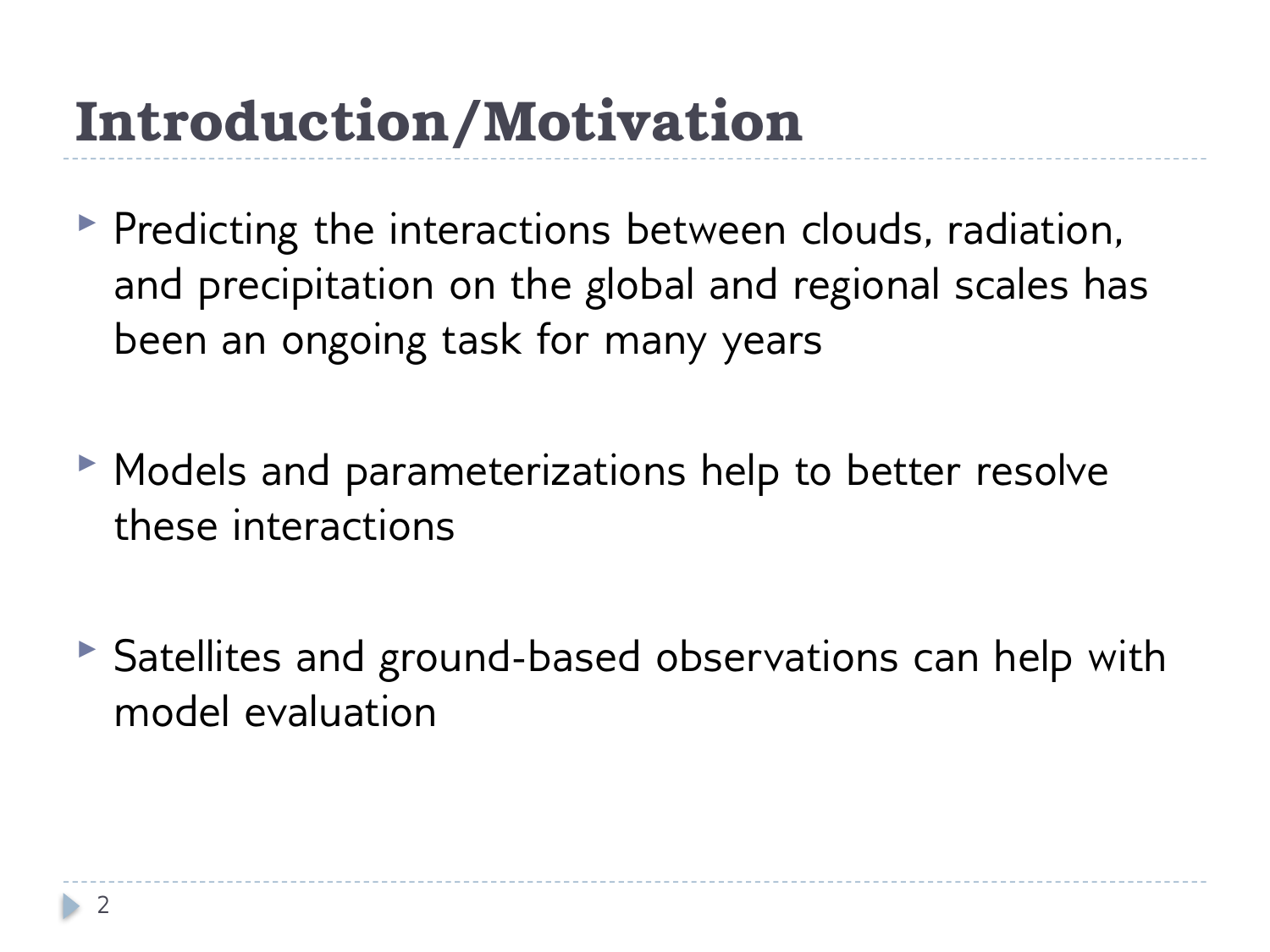

# Introduction/Motivation
Predicting the interactions between clouds, radiation, and precipitation on the global and regional scales has been an ongoing task for many years

Models and parameterizations help to better resolve these interactions

Satellites and ground-based observations can help with model evaluation
2